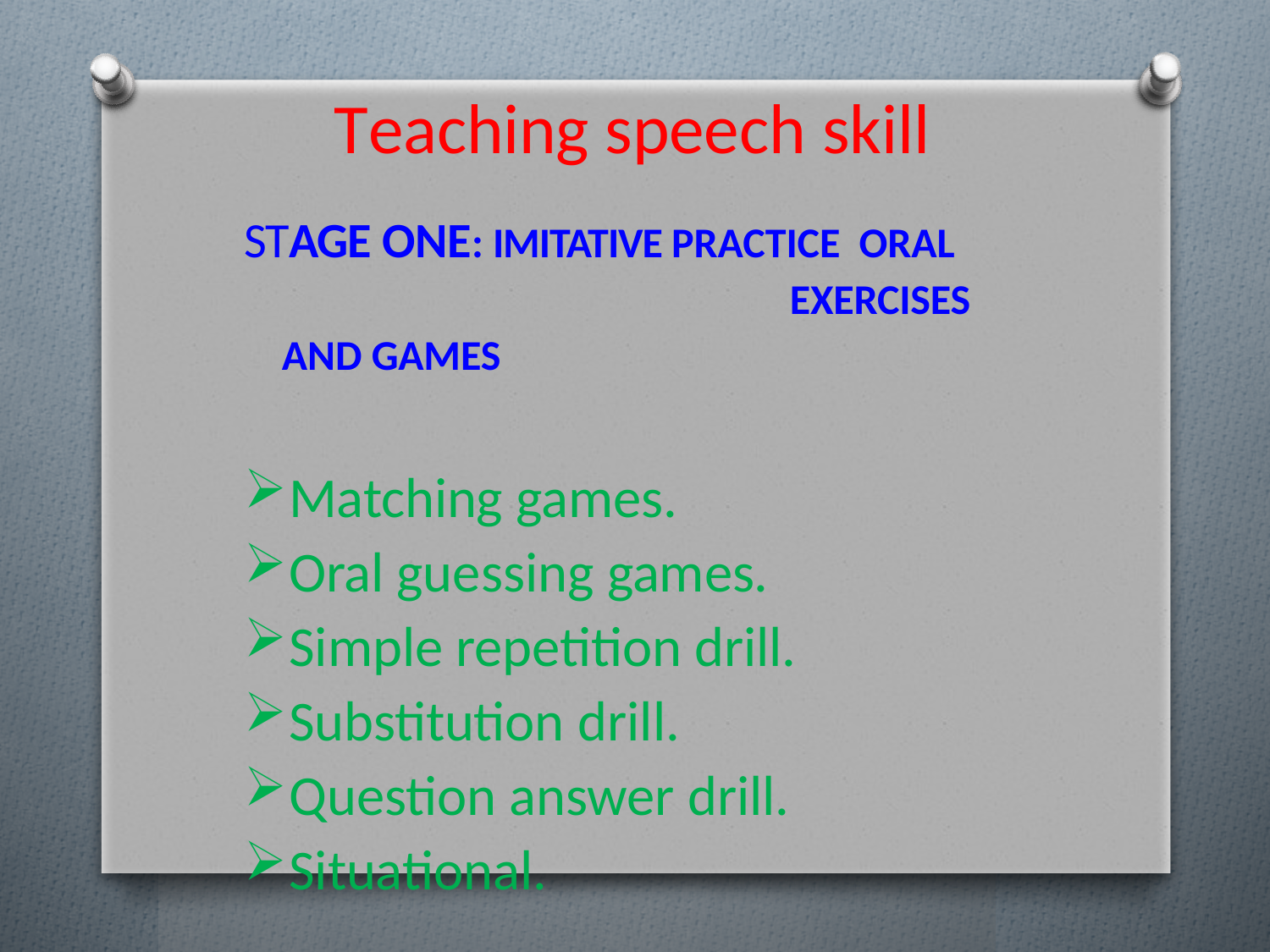

# Teaching speech skill
STAGE ONE: IMITATIVE PRACTICE  ORAL 				EXERCISES AND GAMES

Matching games.
Oral guessing games.
Simple repetition drill.
Substitution drill.
Question answer drill.
Situational.